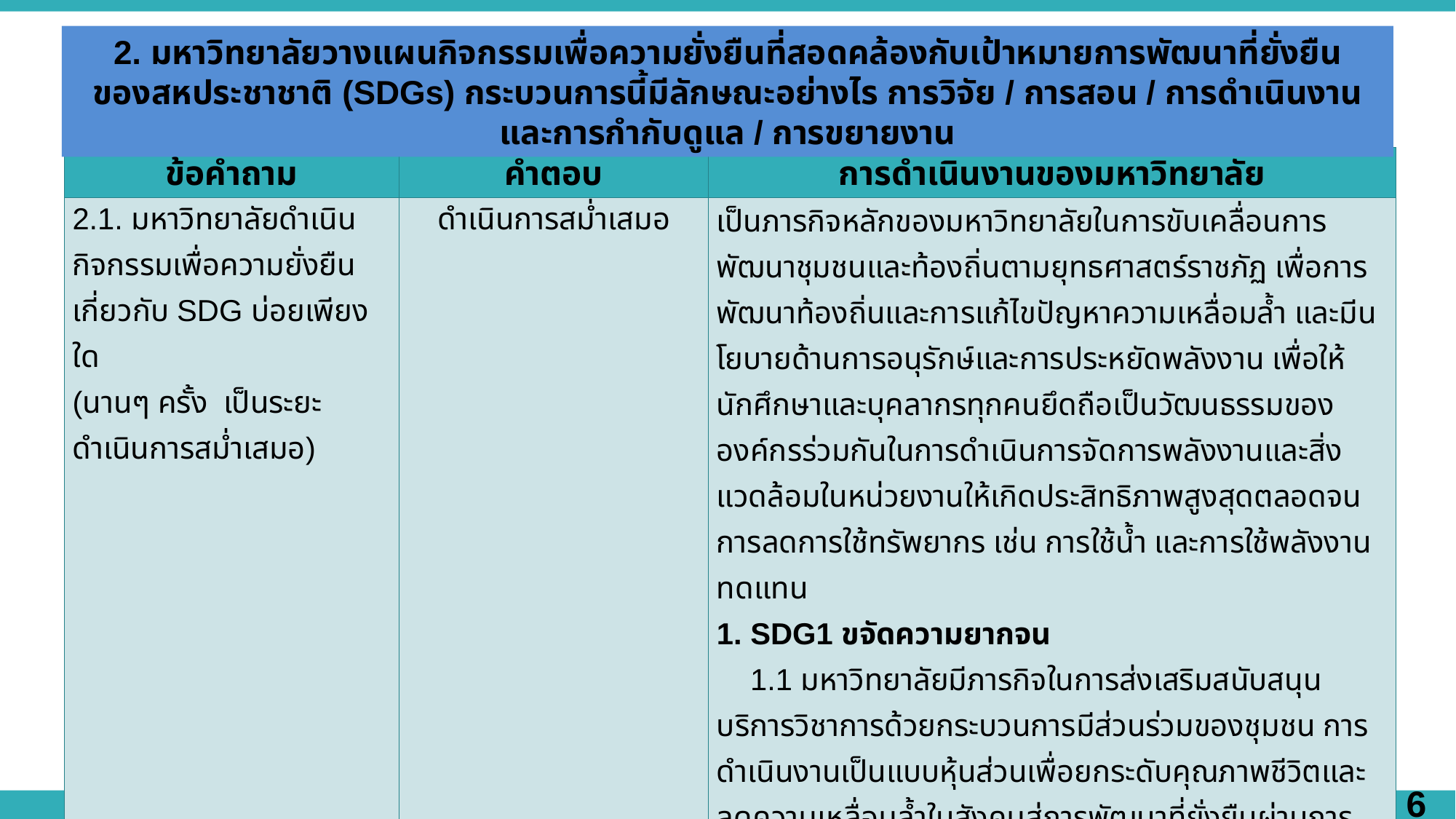

2. มหาวิทยาลัยวางแผนกิจกรรมเพื่อความยั่งยืนที่สอดคล้องกับเป้าหมายการพัฒนาที่ยั่งยืน
ของสหประชาชาติ (SDGs) กระบวนการนี้มีลักษณะอย่างไร การวิจัย / การสอน / การดำเนินงานและการกำกับดูแล / การขยายงาน
| ข้อคำถาม | คำตอบ | การดำเนินงานของมหาวิทยาลัย |
| --- | --- | --- |
| 2.1. มหาวิทยาลัยดำเนินกิจกรรมเพื่อความยั่งยืนเกี่ยวกับ SDG บ่อยเพียงใด (นานๆ ครั้ง เป็นระยะ ดำเนินการสม่ำเสมอ) | ดำเนินการสม่ำเสมอ | เป็นภารกิจหลักของมหาวิทยาลัยในการขับเคลื่อนการพัฒนาชุมชนและท้องถิ่นตามยุทธศาสตร์ราชภัฏ เพื่อการพัฒนาท้องถิ่นและการแก้ไขปัญหาความเหลื่อมล้ำ และมีนโยบายด้านการอนุรักษ์และการประหยัดพลังงาน เพื่อให้นักศึกษาและบุคลากรทุกคนยึดถือเป็นวัฒนธรรมขององค์กรร่วมกันในการดำเนินการจัดการพลังงานและสิ่งแวดล้อมในหน่วยงานให้เกิดประสิทธิภาพสูงสุดตลอดจนการลดการใช้ทรัพยากร เช่น การใช้น้ำ และการใช้พลังงานทดแทน 1. SDG1 ขจัดความยากจน 1.1 มหาวิทยาลัยมีภารกิจในการส่งเสริมสนับสนุน บริการวิชาการด้วยกระบวนการมีส่วนร่วมของชุมชน การดำเนินงานเป็นแบบหุ้นส่วนเพื่อยกระดับคุณภาพชีวิตและลดความเหลื่อมล้ำในสังคมสู่การพัฒนาที่ยั่งยืนผ่านการถ่ายทอดองค์ความรู้ภายใต้โครงการบริการวิชาการ โดยการบูรณาการกับการเรียนการสอน เช่น โครงการพัฒนาคุณภาพชีวิตและยกระดับรายได้ให้กับคนในชุมชนฐานราก โดยดำเนินงานใน 30 หมู่บ้าน (ชุมชน) กลุ่มเป้าหมาย จำนวน 2,697 ครัวเรือน ในระยะเวลา 3 ปี โครงการนวัตกรรมผ้าทอย้อมครามและสีธรรมชาติ โครงการด้านการเกษตรและการท่องเที่ยว |
6